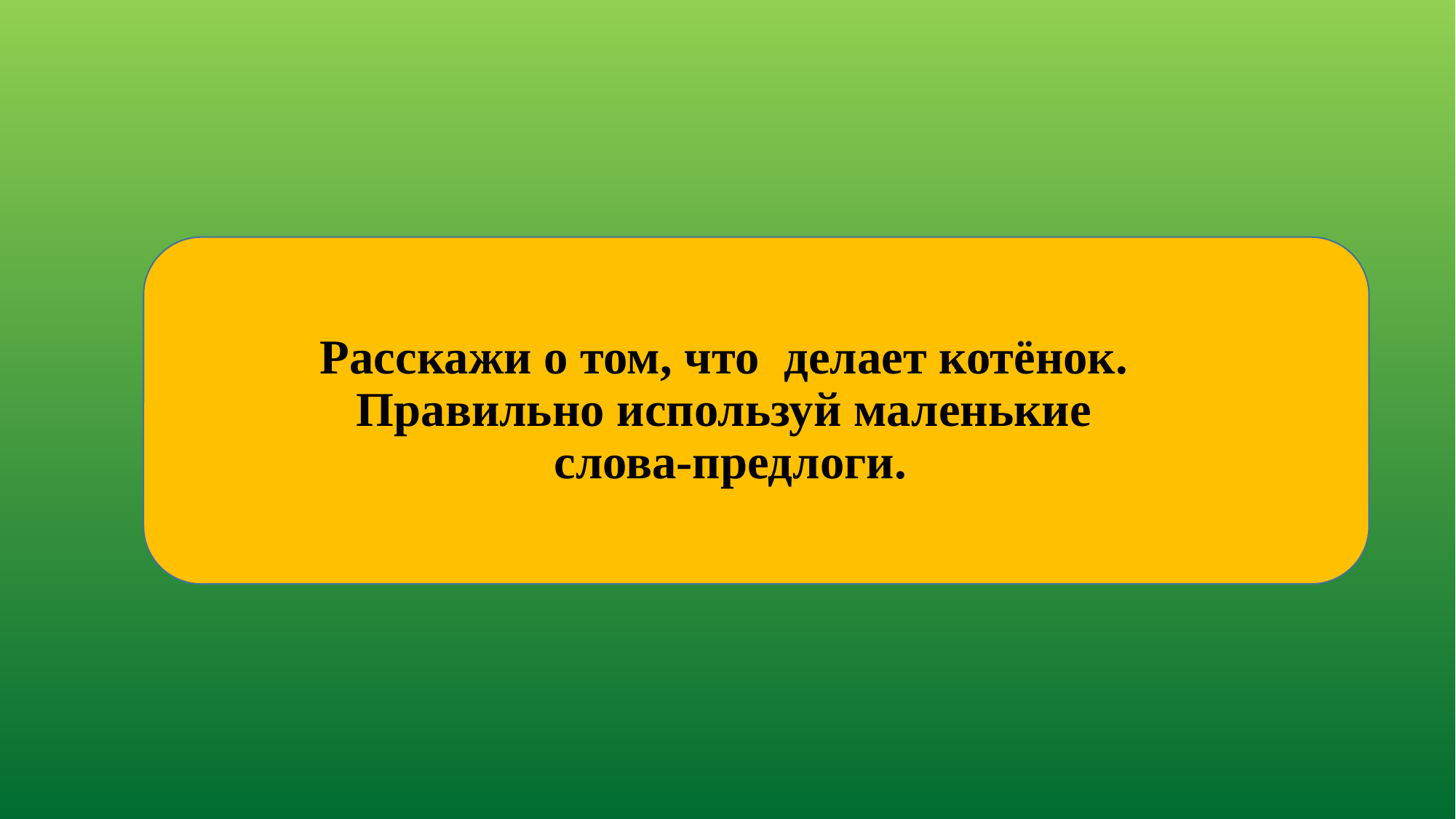

# Расскажи о том, что  делает котёнок. Правильно используй маленькие слова-предлоги.